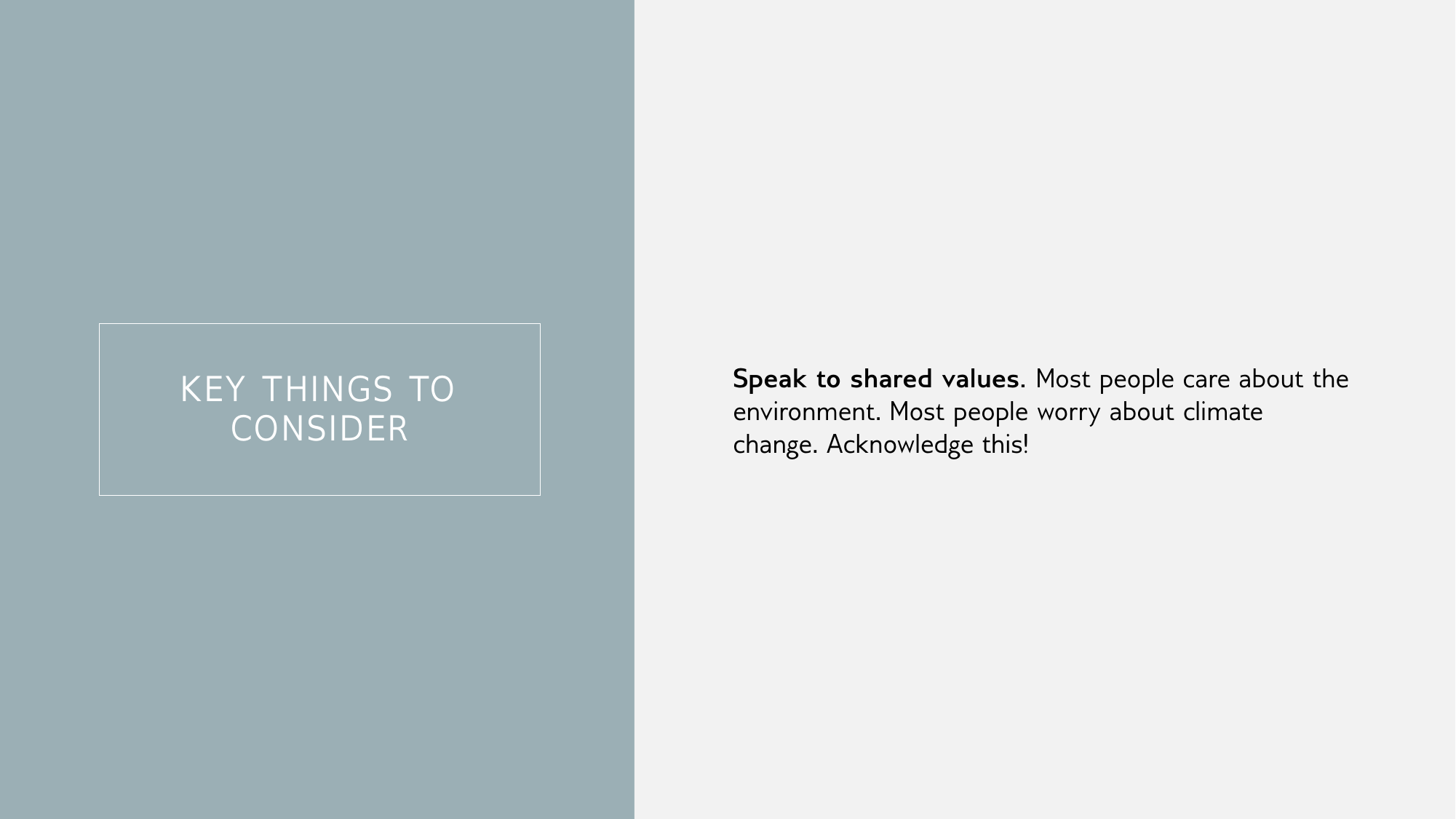

Speak to shared values. Most people care about the environment. Most people worry about climate change. Acknowledge this!
Key things to consider